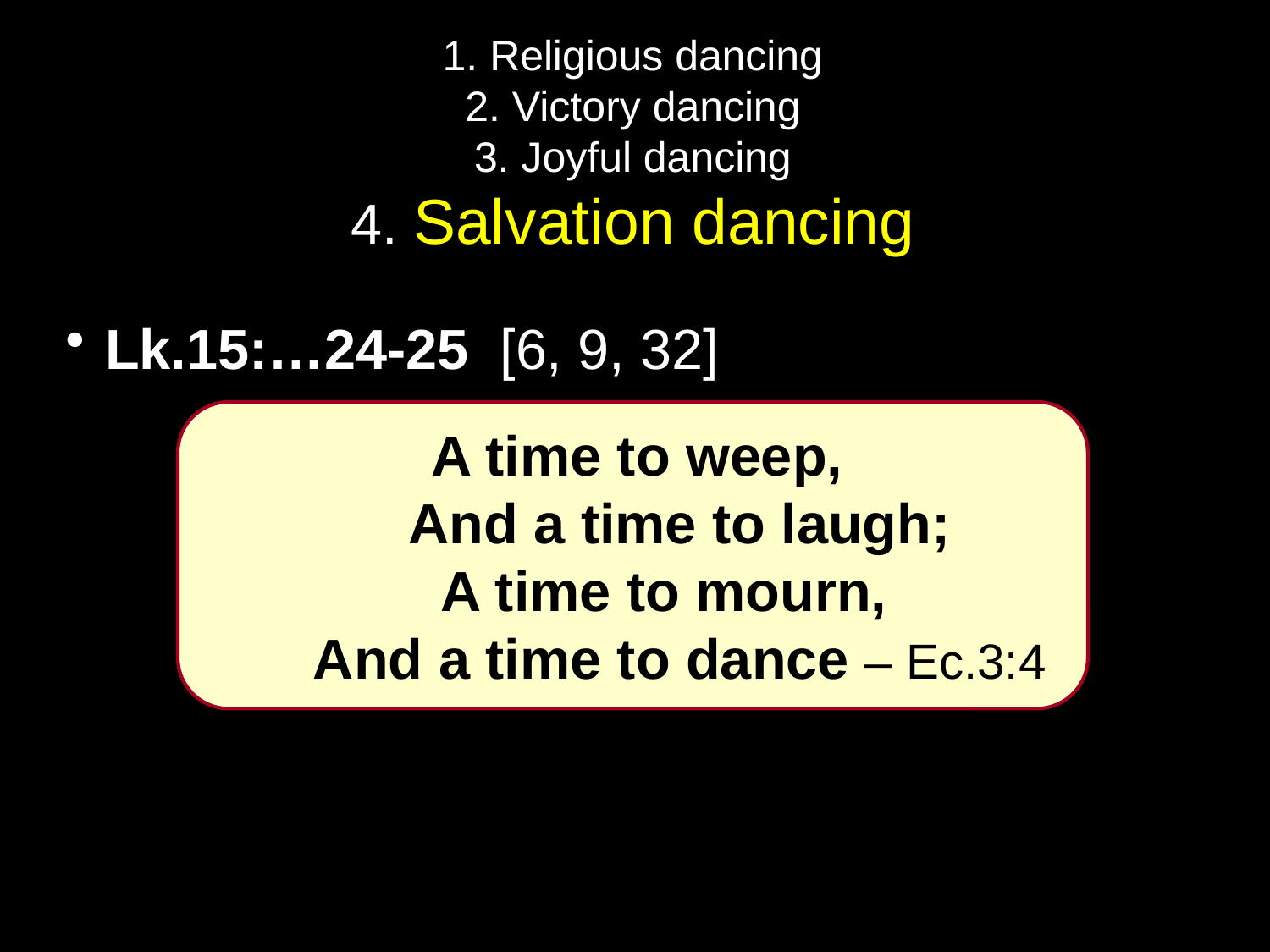

# 1. Religious dancing 2. Victory dancing 3. Joyful dancing 4. Salvation dancing
Lk.15:…24-25  [6, 9, 32]
 A time to weep,
      And a time to laugh;
    A time to mourn,
      And a time to dance – Ec.3:4